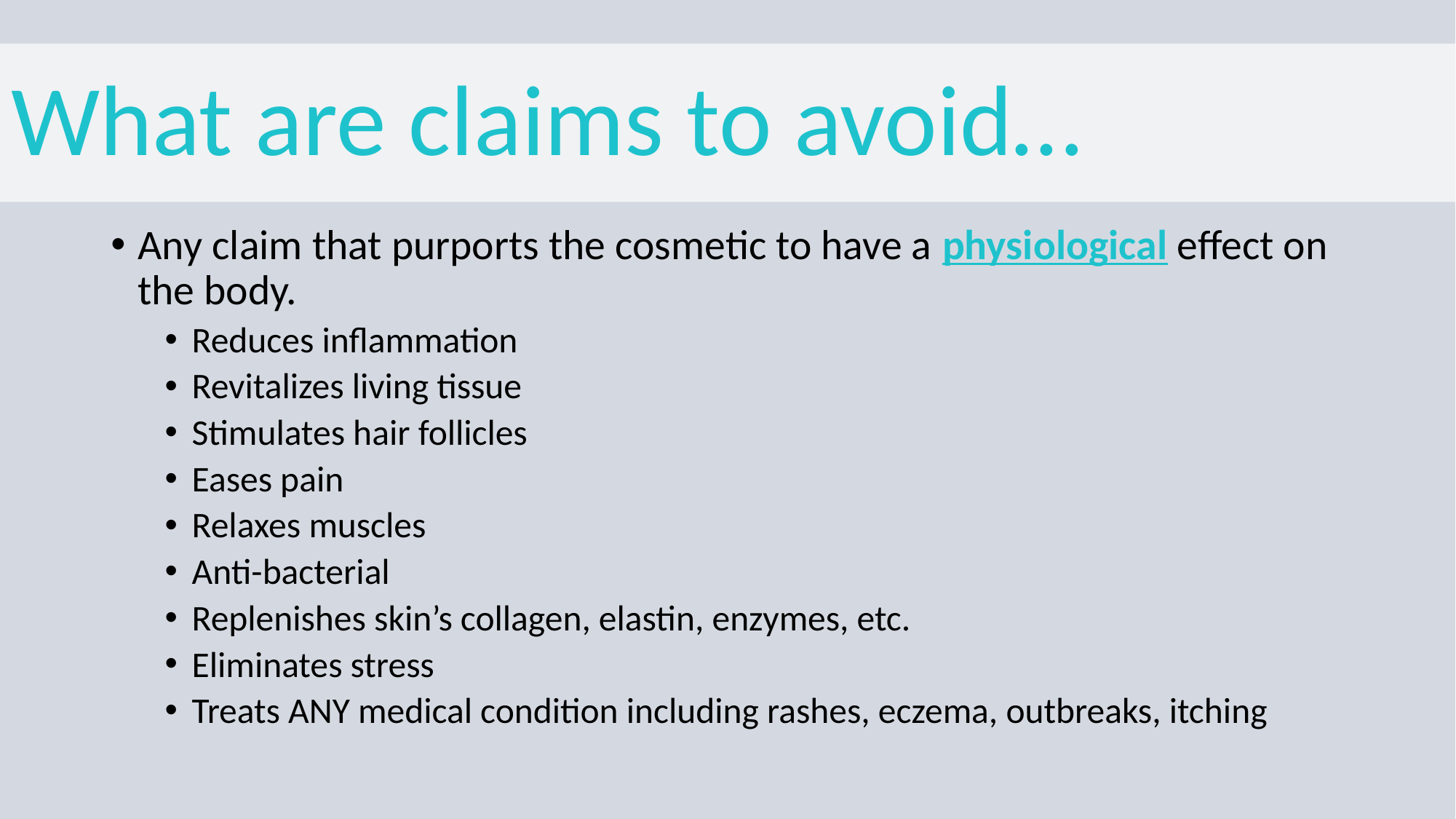

# What are claims to avoid…
Any claim that purports the cosmetic to have a physiological effect on the body.
Reduces inflammation
Revitalizes living tissue
Stimulates hair follicles
Eases pain
Relaxes muscles
Anti-bacterial
Replenishes skin’s collagen, elastin, enzymes, etc.
Eliminates stress
Treats ANY medical condition including rashes, eczema, outbreaks, itching